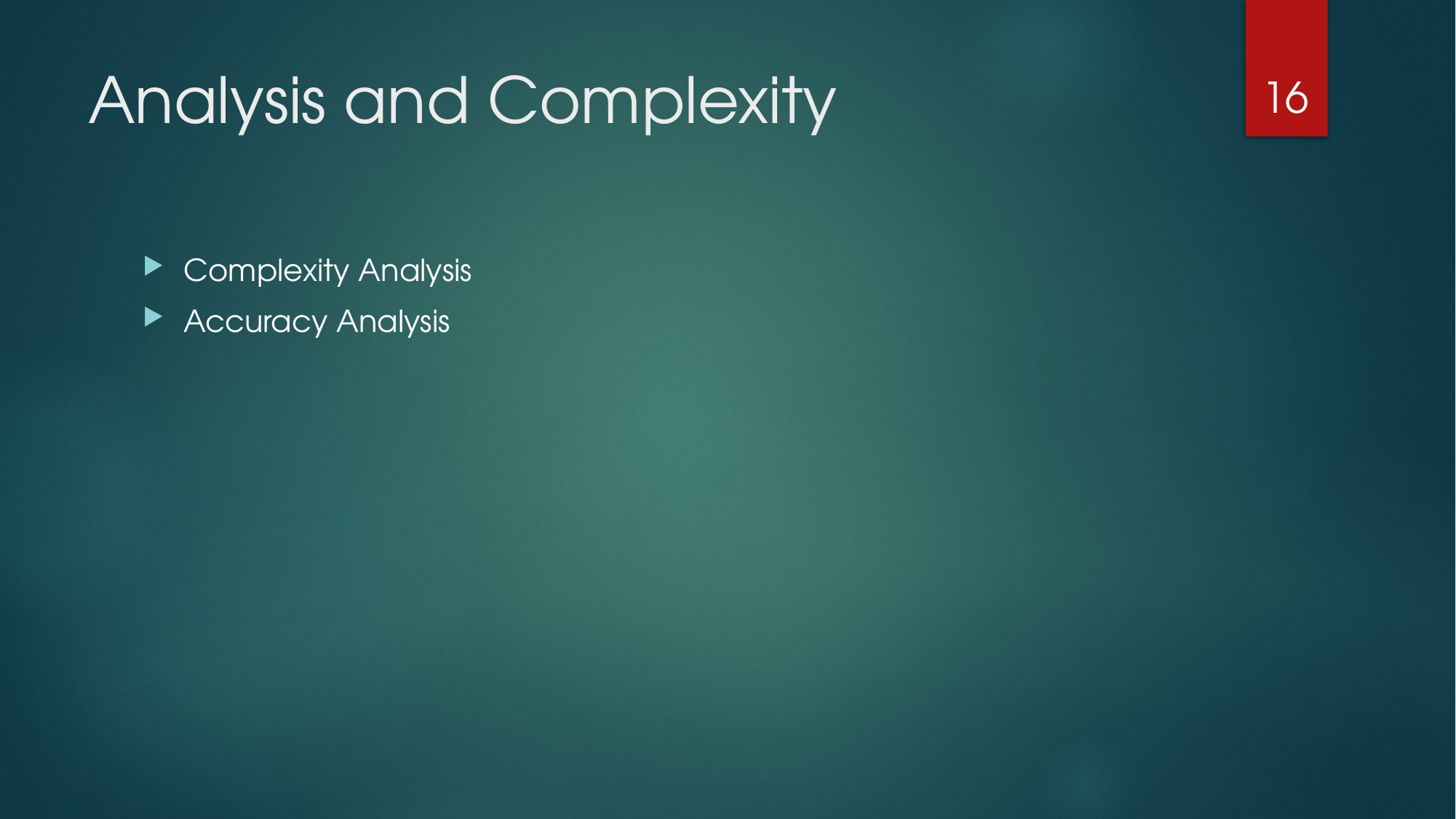

16
# Analysis and Complexity
Complexity Analysis
Accuracy Analysis